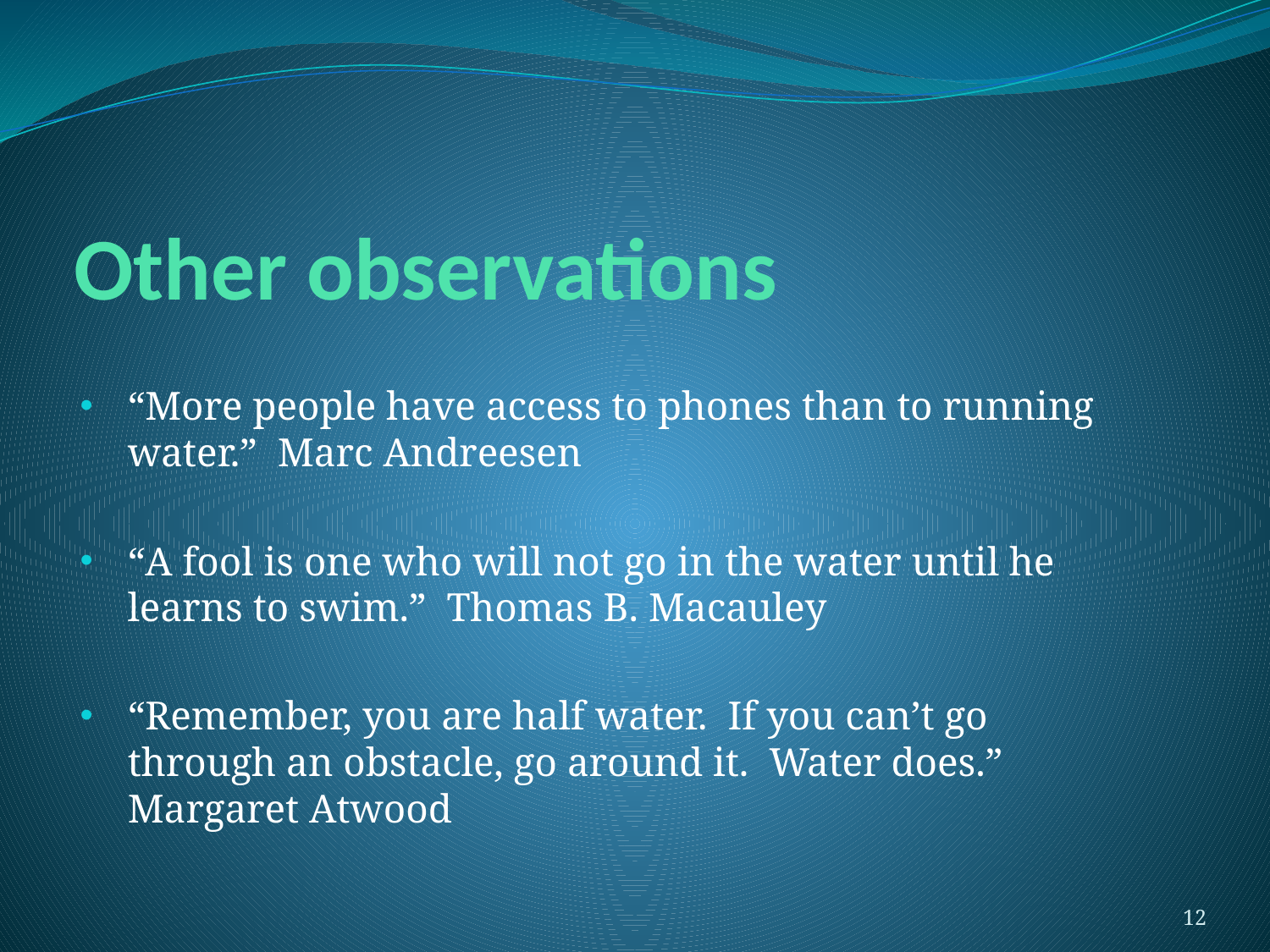

# Other observations
“More people have access to phones than to running water.”  Marc Andreesen

“A fool is one who will not go in the water until he learns to swim.”  Thomas B. Macauley

“Remember, you are half water.  If you can’t go through an obstacle, go around it.  Water does.” Margaret Atwood
12